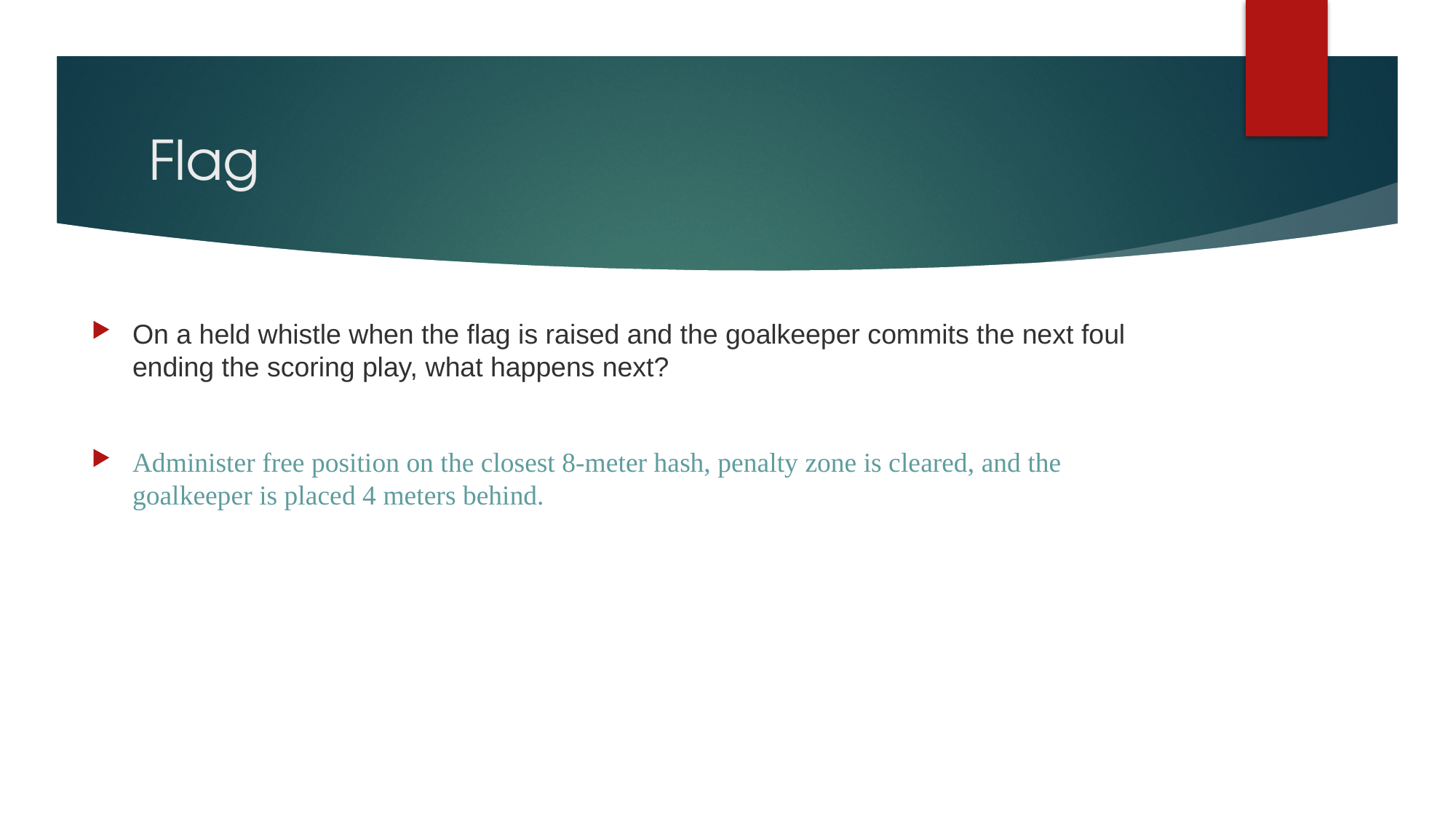

# Flag
On a held whistle when the flag is raised and the goalkeeper commits the next foul ending the scoring play, what happens next?

Administer free position on the closest 8-meter hash, penalty zone is cleared, and the goalkeeper is placed 4 meters behind.